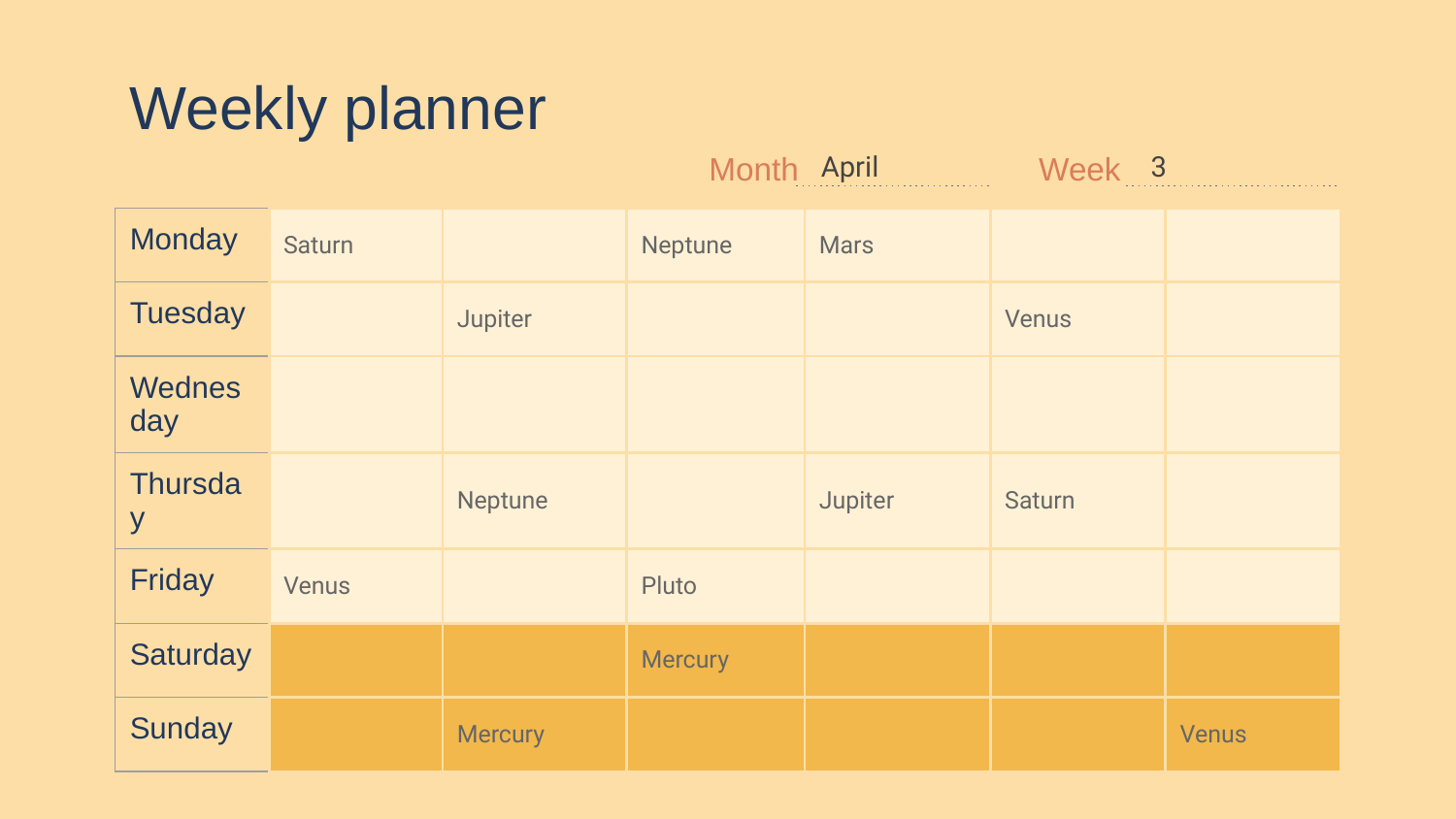

# Weekly planner
Month
Week
April
3
| Monday | Saturn |  | Neptune | Mars |  |  |
| --- | --- | --- | --- | --- | --- | --- |
| Tuesday |  | Jupiter |  |  | Venus |  |
| Wednesday |  |  |  |  |  |  |
| Thursday |  | Neptune |  | Jupiter | Saturn |  |
| Friday | Venus |  | Pluto |  |  |  |
| Saturday |  |  | Mercury |  |  |  |
| Sunday |  | Mercury |  |  |  | Venus |